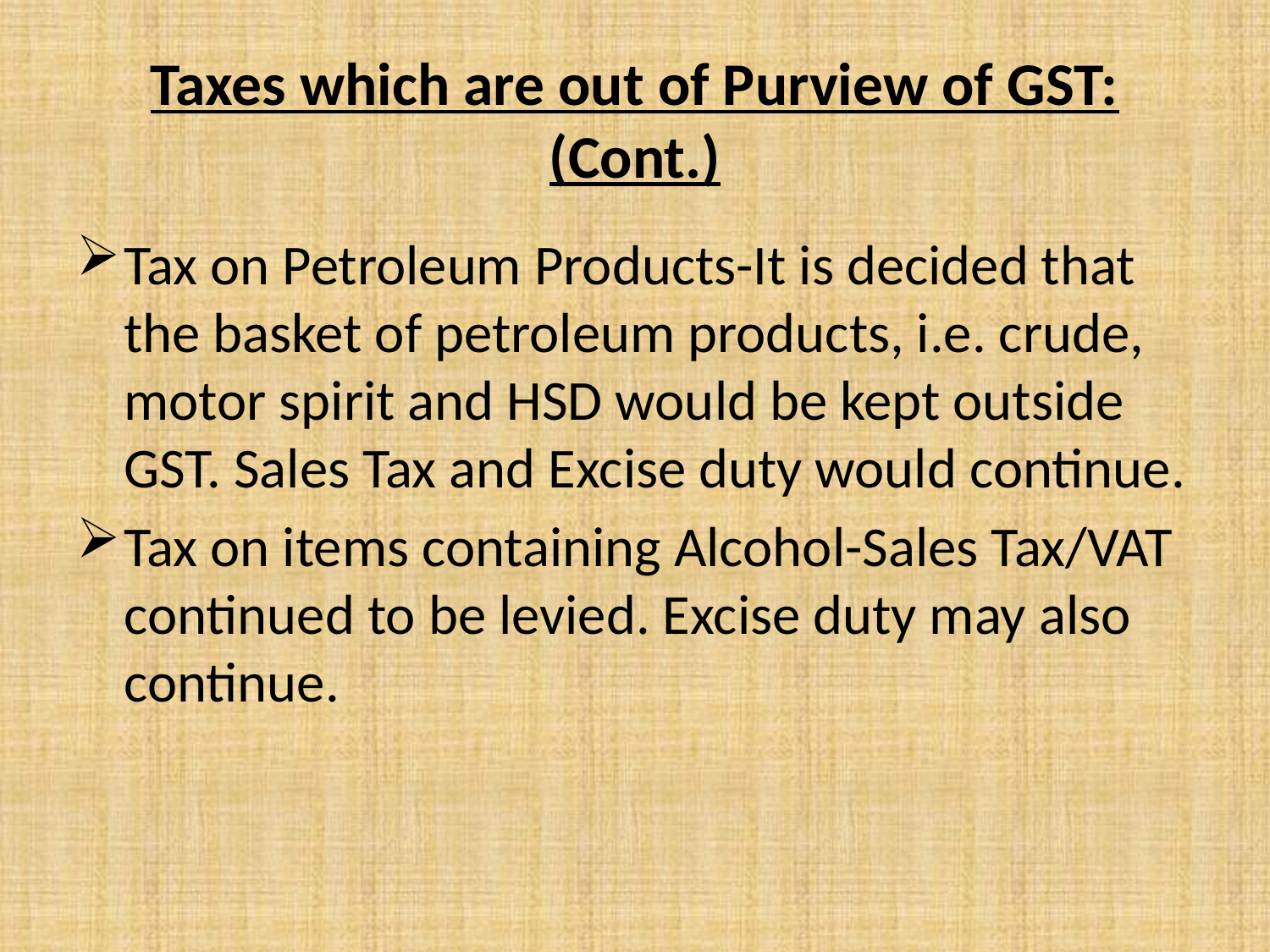

# Taxes which are out of Purview of GST: (Cont.)
Tax on Petroleum Products-It is decided that the basket of petroleum products, i.e. crude, motor spirit and HSD would be kept outside GST. Sales Tax and Excise duty would continue.
Tax on items containing Alcohol-Sales Tax/VAT continued to be levied. Excise duty may also continue.